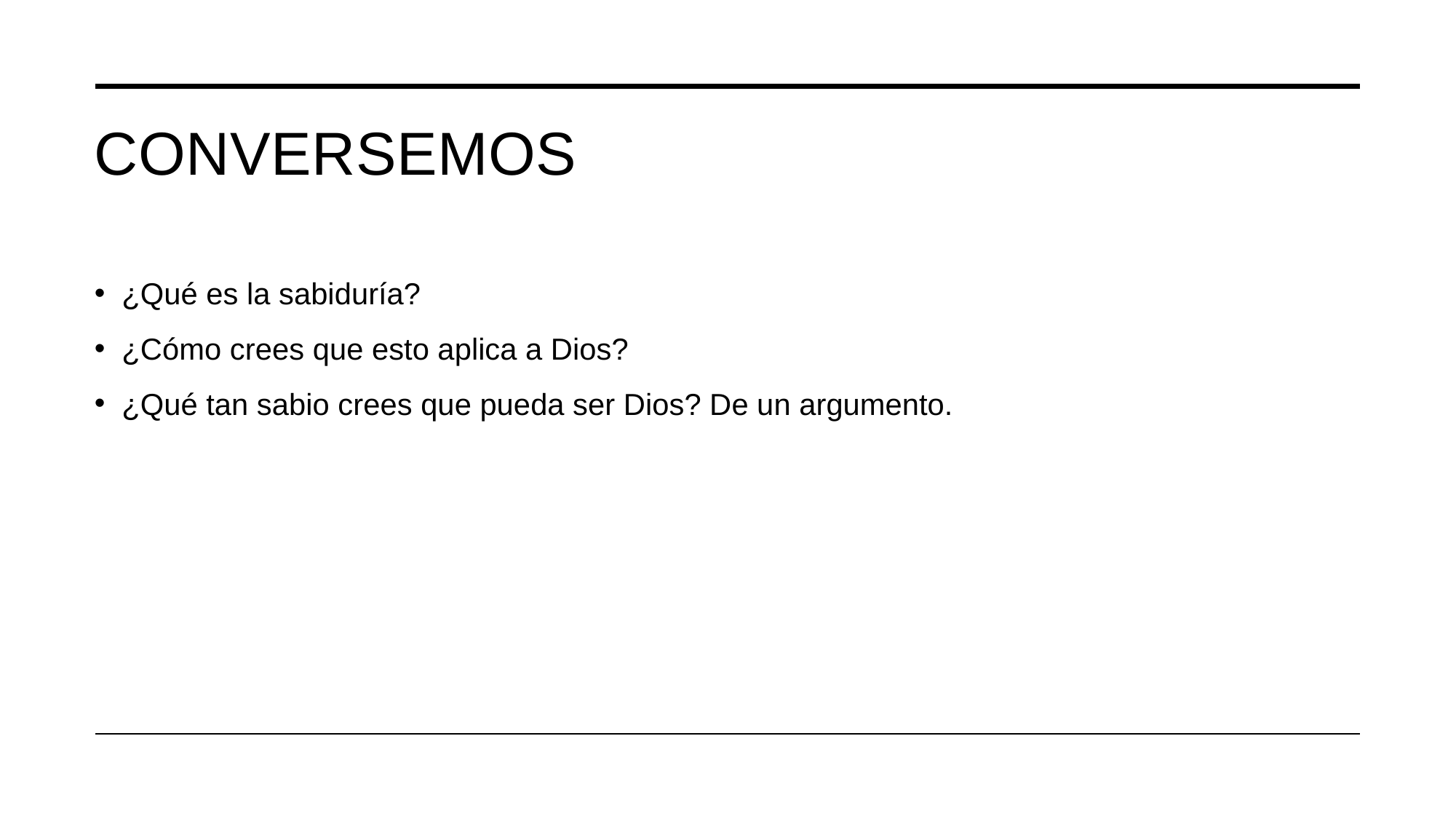

# Conversemos
¿Qué es la sabiduría?
¿Cómo crees que esto aplica a Dios?
¿Qué tan sabio crees que pueda ser Dios? De un argumento.